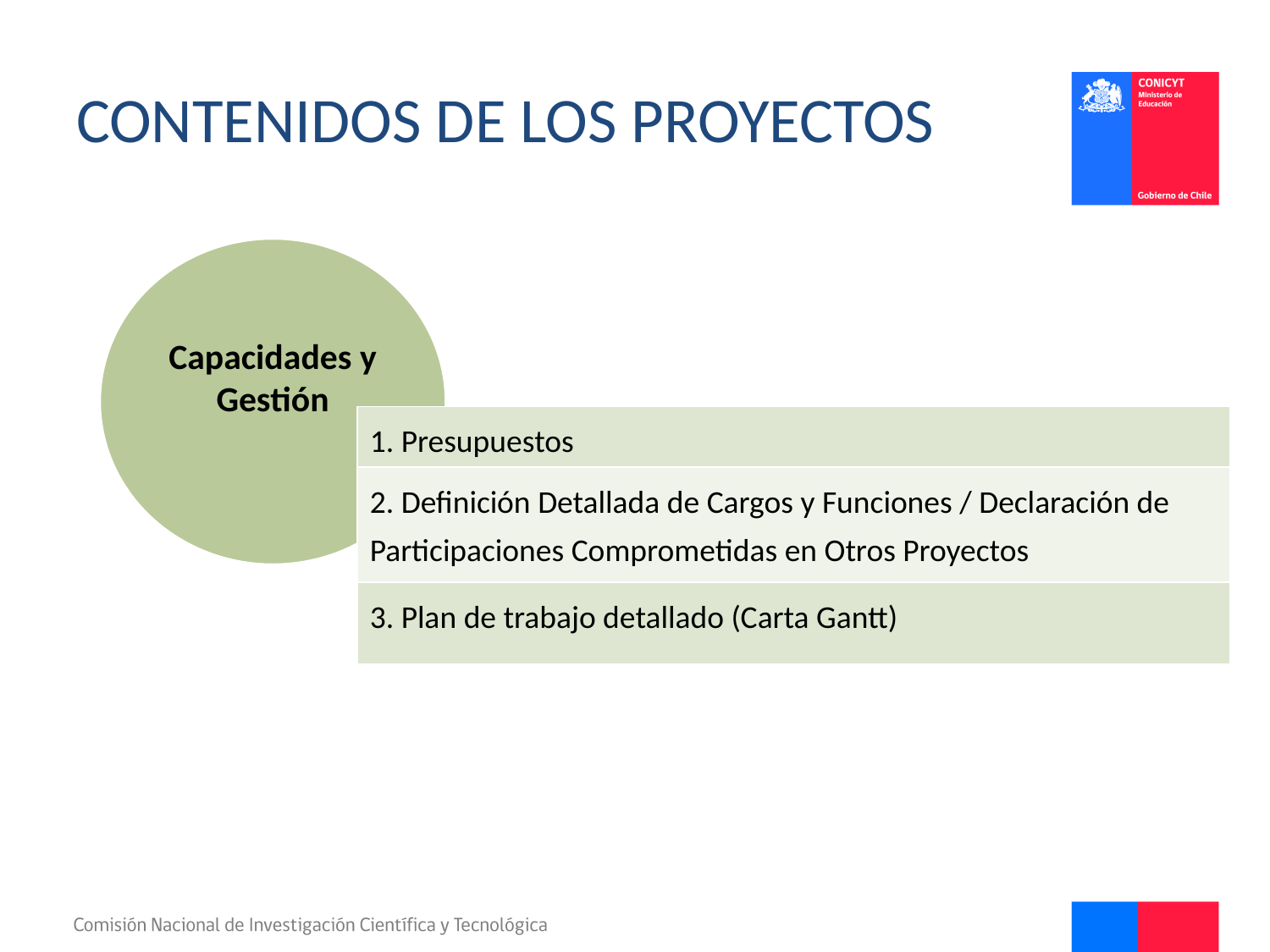

# Contenidos de los Proyectos

Capacidades y Gestión

| 1. Presupuestos |
| --- |
| 2. Definición Detallada de Cargos y Funciones / Declaración de Participaciones Comprometidas en Otros Proyectos |
| 3. Plan de trabajo detallado (Carta Gantt) |